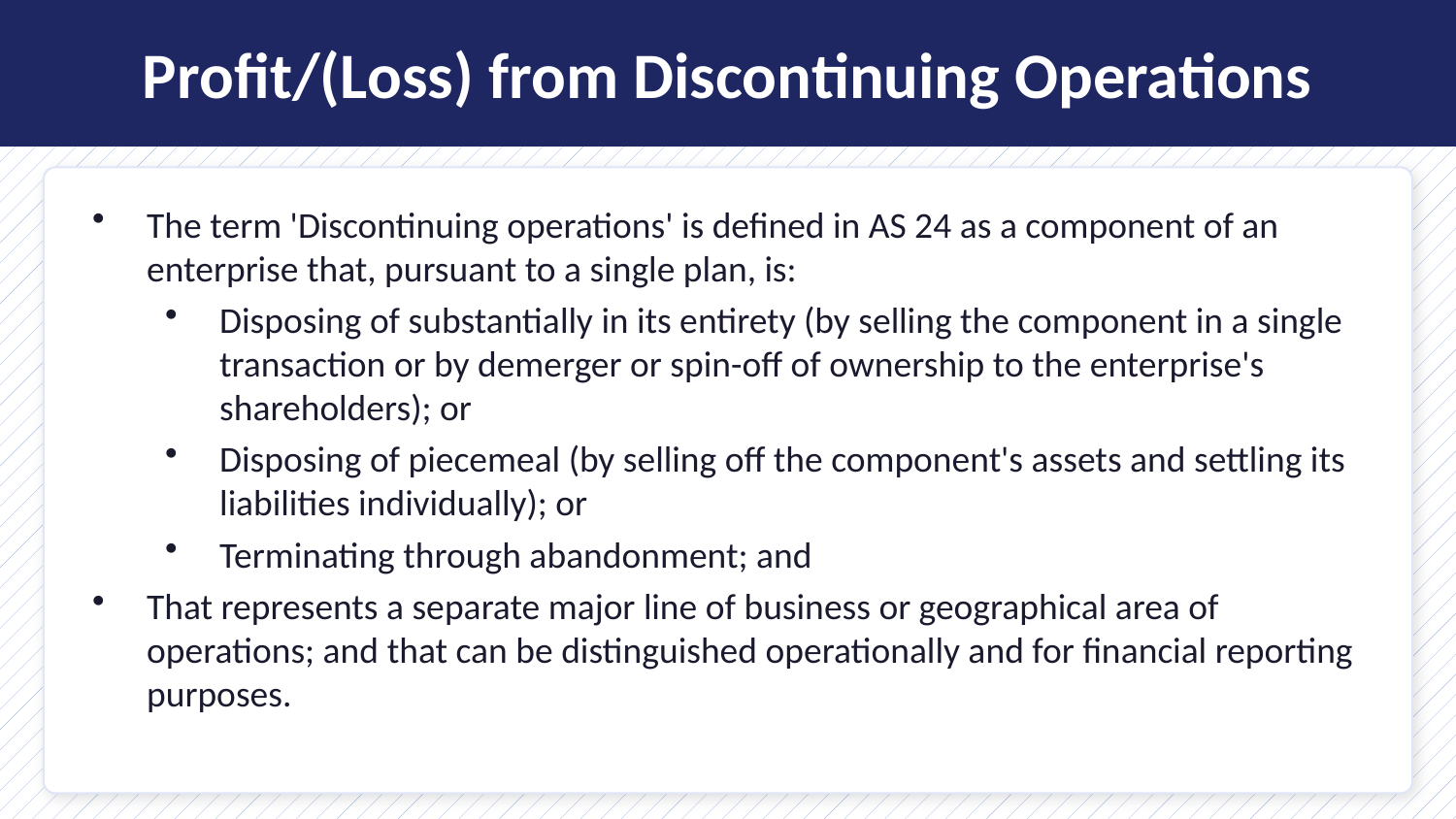

Profit/(Loss) from Discontinuing Operations

The term 'Discontinuing operations' is defined in AS 24 as a component of an enterprise that, pursuant to a single plan, is:
Disposing of substantially in its entirety (by selling the component in a single transaction or by demerger or spin-off of ownership to the enterprise's shareholders); or
Disposing of piecemeal (by selling off the component's assets and settling its liabilities individually); or
Terminating through abandonment; and
That represents a separate major line of business or geographical area of operations; and that can be distinguished operationally and for financial reporting purposes.